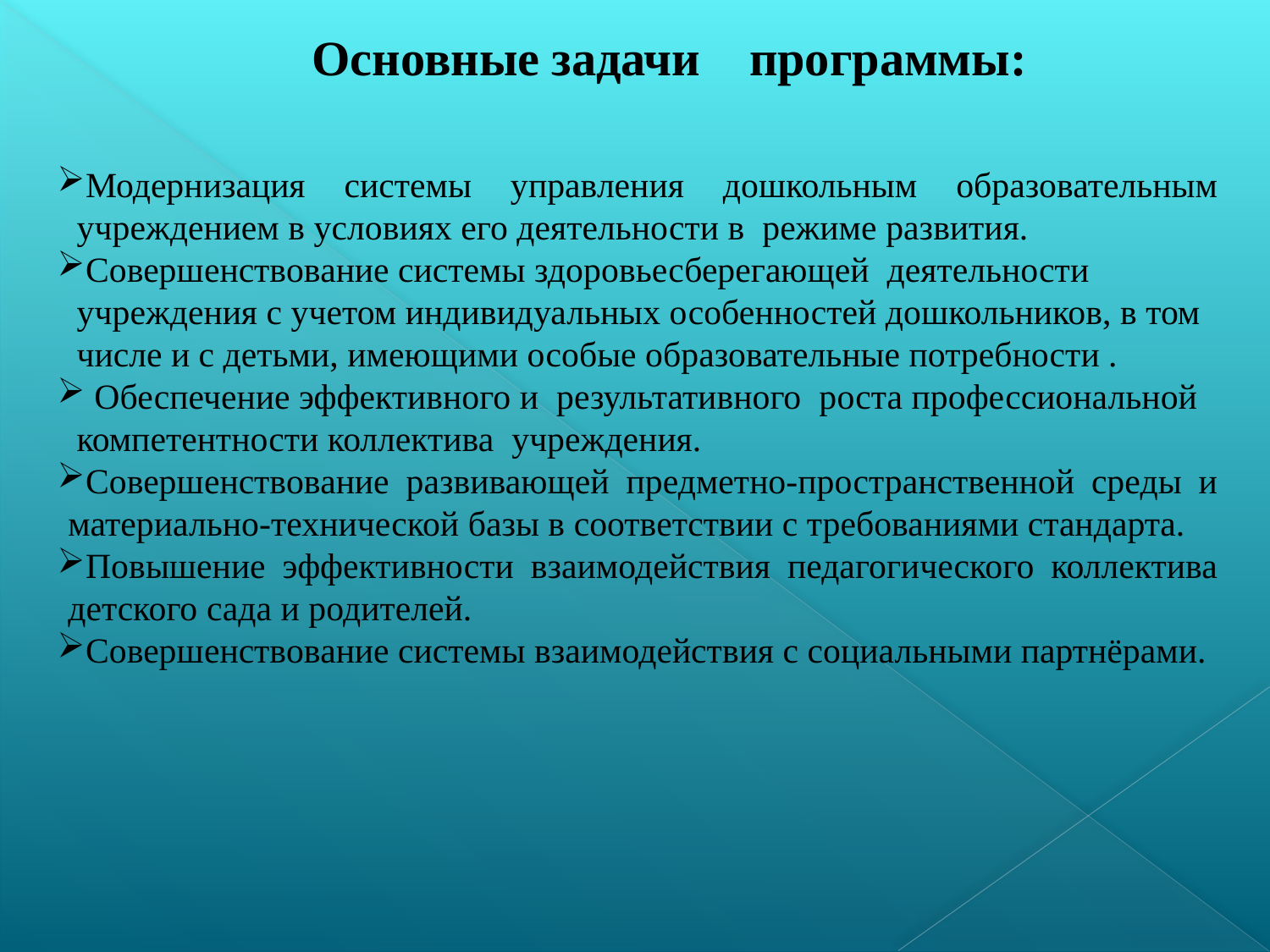

Основные задачи    программы:
Модернизация системы управления дошкольным образовательным учреждением в условиях его деятельности в  режиме развития.
Совершенствование системы здоровьесберегающей  деятельности учреждения с учетом индивидуальных особенностей дошкольников, в том числе и с детьми, имеющими особые образовательные потребности .
 Обеспечение эффективного и  результативного  роста профессиональной компетентности коллектива  учреждения.
Совершенствование развивающей предметно-пространственной среды и материально-технической базы в соответствии с требованиями стандарта.
Повышение эффективности взаимодействия педагогического коллектива детского сада и родителей.
Совершенствование системы взаимодействия с социальными партнёрами.